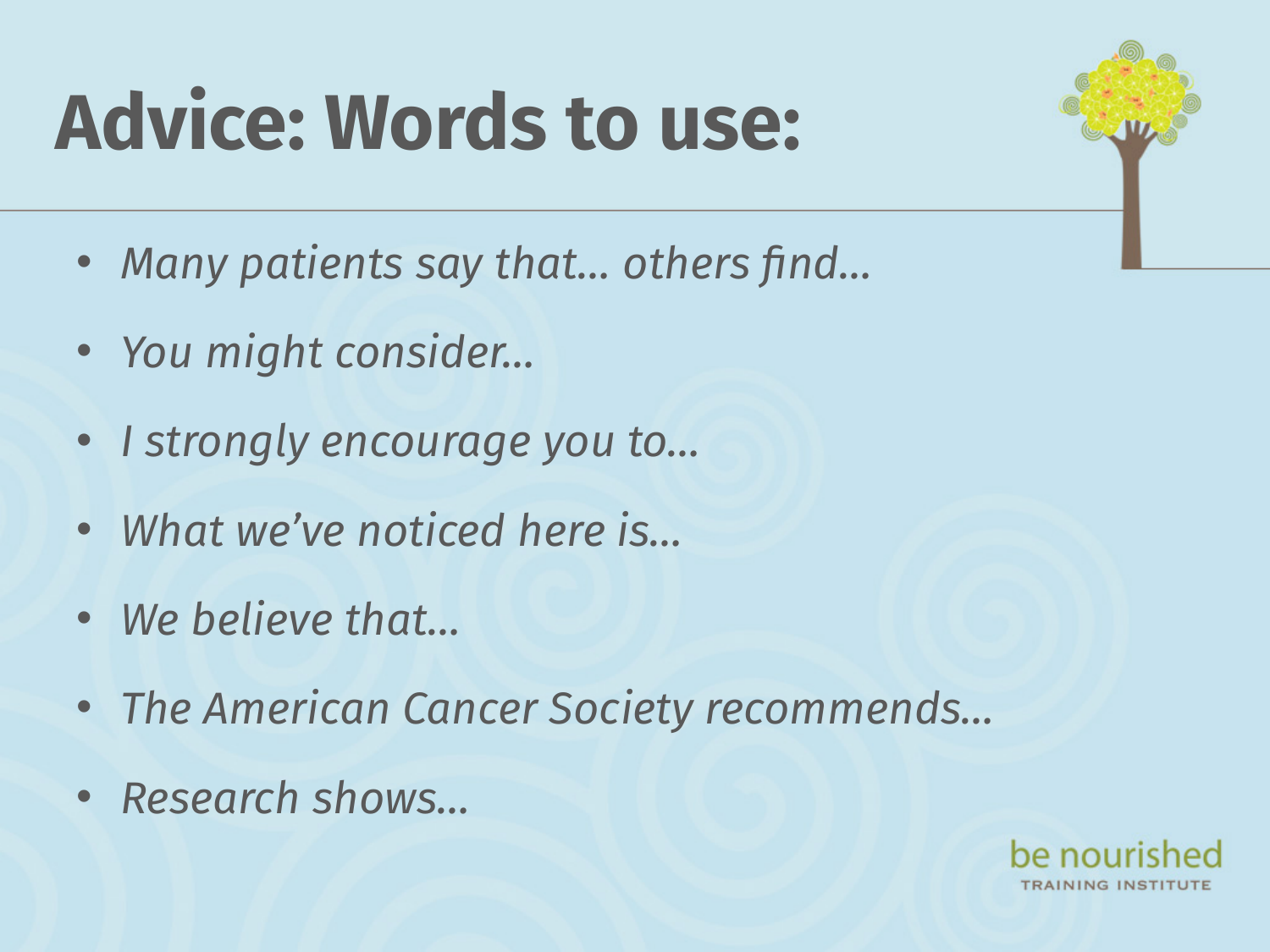

# Advice: Words to use:
Many patients say that… others find…
You might consider…
I strongly encourage you to…
What we’ve noticed here is…
We believe that…
The American Cancer Society recommends…
Research shows…